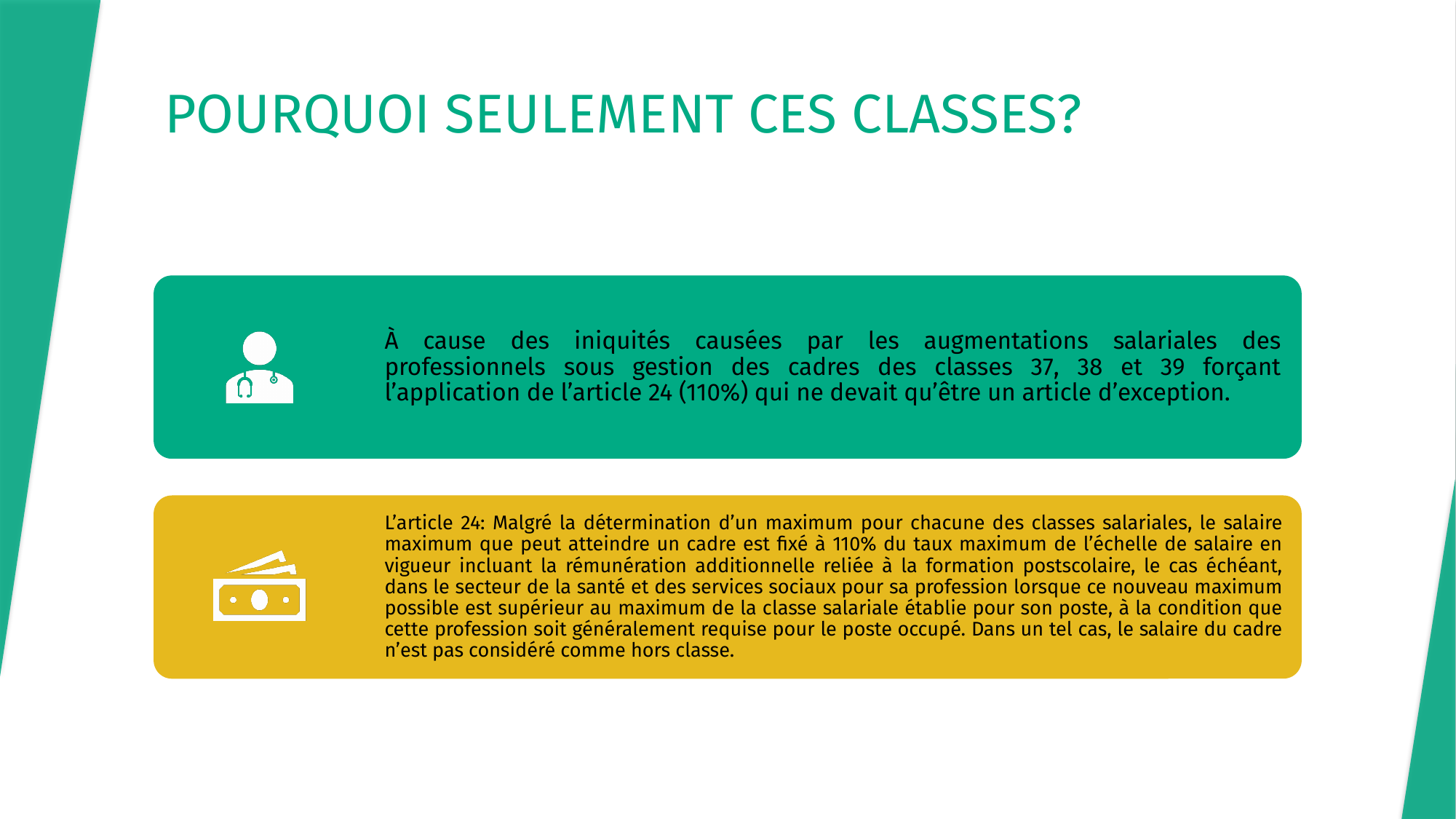

# POURQUOI SEULEMENT CES CLASSES?
À cause des iniquités causées par les augmentations salariales des professionnels sous gestion des cadres des classes 37, 38 et 39 forçant l’application de l’article 24 (110%) qui ne devait qu’être un article d’exception.
L’article 24: Malgré la détermination d’un maximum pour chacune des classes salariales, le salaire maximum que peut atteindre un cadre est fixé à 110% du taux maximum de l’échelle de salaire en vigueur incluant la rémunération additionnelle reliée à la formation postscolaire, le cas échéant, dans le secteur de la santé et des services sociaux pour sa profession lorsque ce nouveau maximum possible est supérieur au maximum de la classe salariale établie pour son poste, à la condition que cette profession soit généralement requise pour le poste occupé. Dans un tel cas, le salaire du cadre n’est pas considéré comme hors classe.